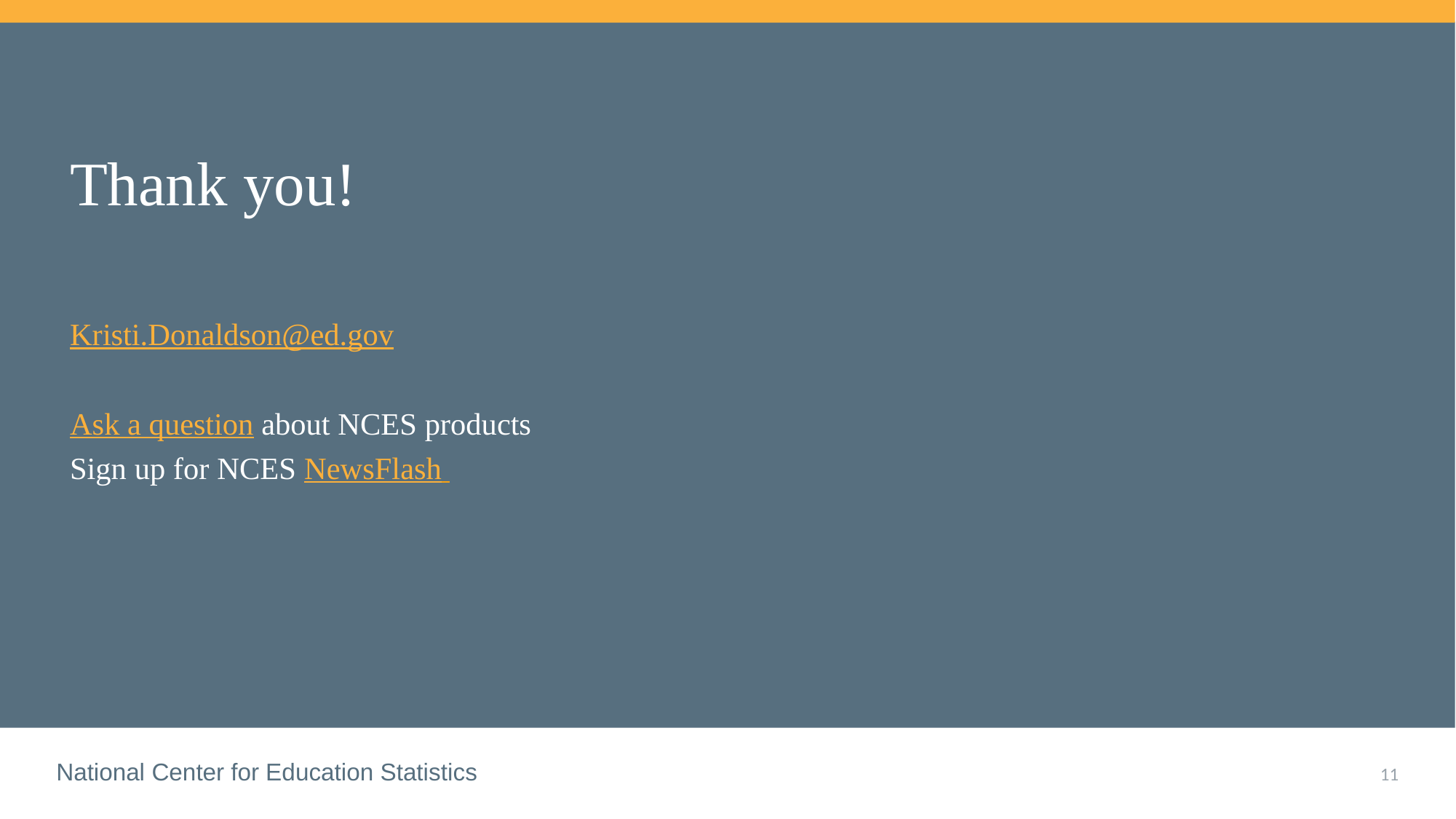

# Thank you! Kristi.Donaldson@ed.gov Ask a question about NCES products Sign up for NCES NewsFlash
11